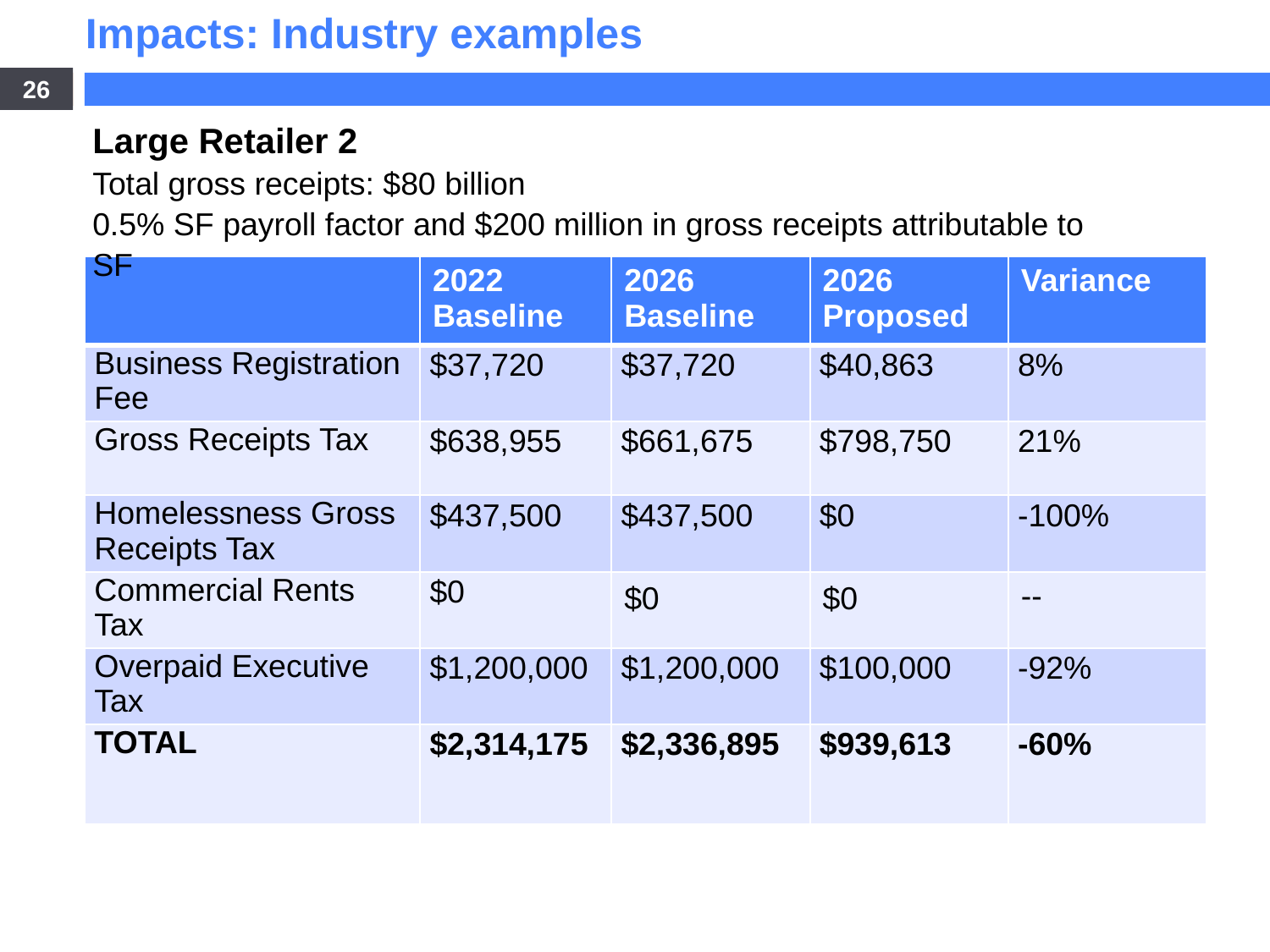

Impacts: Industry examples

Large Retailer 2
Total gross receipts: $80 billion
0.5% SF payroll factor and $200 million in gross receipts attributable to SF
26

|  | 2022 Baseline | 2026 Baseline | 2026 Proposed | Variance |
| --- | --- | --- | --- | --- |
| Business Registration Fee | $37,720 | $37,720 | $40,863 | 8% |
| Gross Receipts Tax | $638,955 | $661,675 | $798,750 | 21% |
| Homelessness Gross Receipts Tax | $437,500 | $437,500 | $0 | -100% |
| Commercial Rents Tax | $0 | $0 | $0 | -- |
| Overpaid Executive Tax | $1,200,000 | $1,200,000 | $100,000 | -92% |
| TOTAL | $2,314,175 | $2,336,895 | $939,613 | -60% |